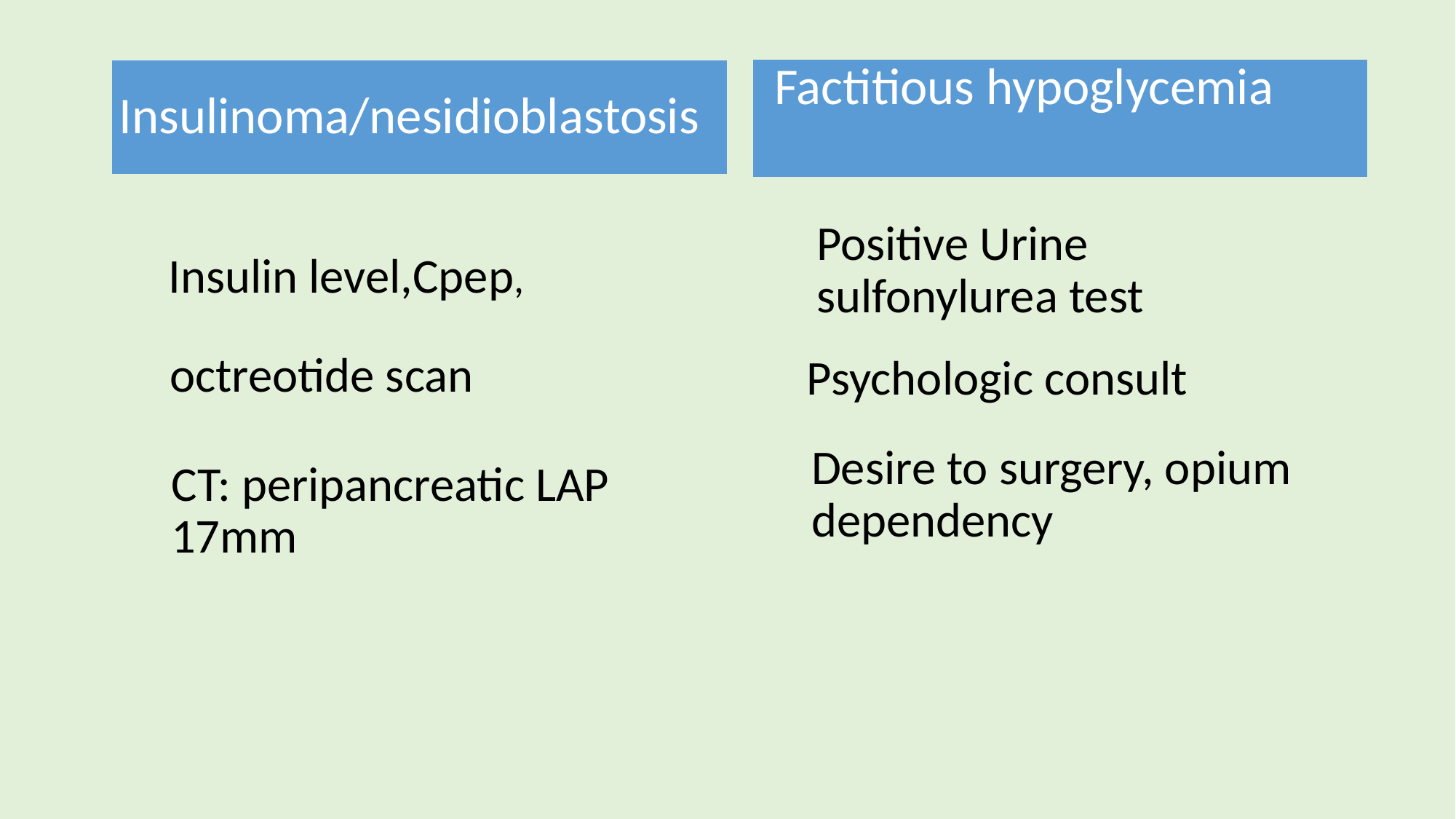

Insulinoma/nesidioblastosis
Insulin level,Cpep,
octreotide scan
CT: peripancreatic LAP 17mm
 Factitious hypoglycemia
Positive Urine sulfonylurea test
Psychologic consult
Desire to surgery, opium dependency